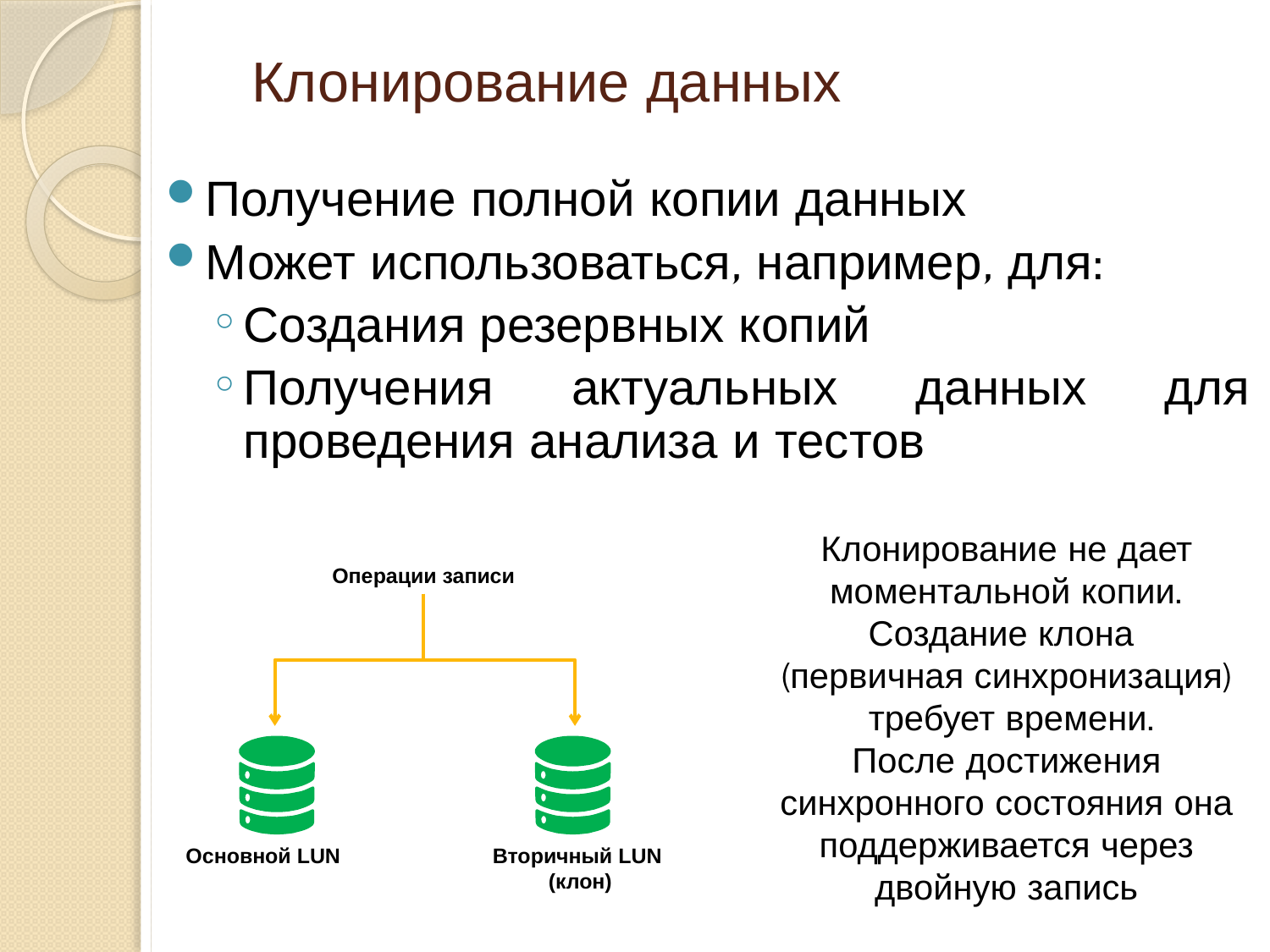

# Клонирование данных
Получение полной копии данных
Может использоваться, например, для:
Создания резервных копий
Получения актуальных данных для проведения анализа и тестов
Клонирование не дает моментальной копии.
Создание клона
(первичная синхронизация)
 требует времени.
После достижения синхронного состояния она поддерживается через двойную запись
Операции записи

Основной LUN
Вторичный LUN  (клон)